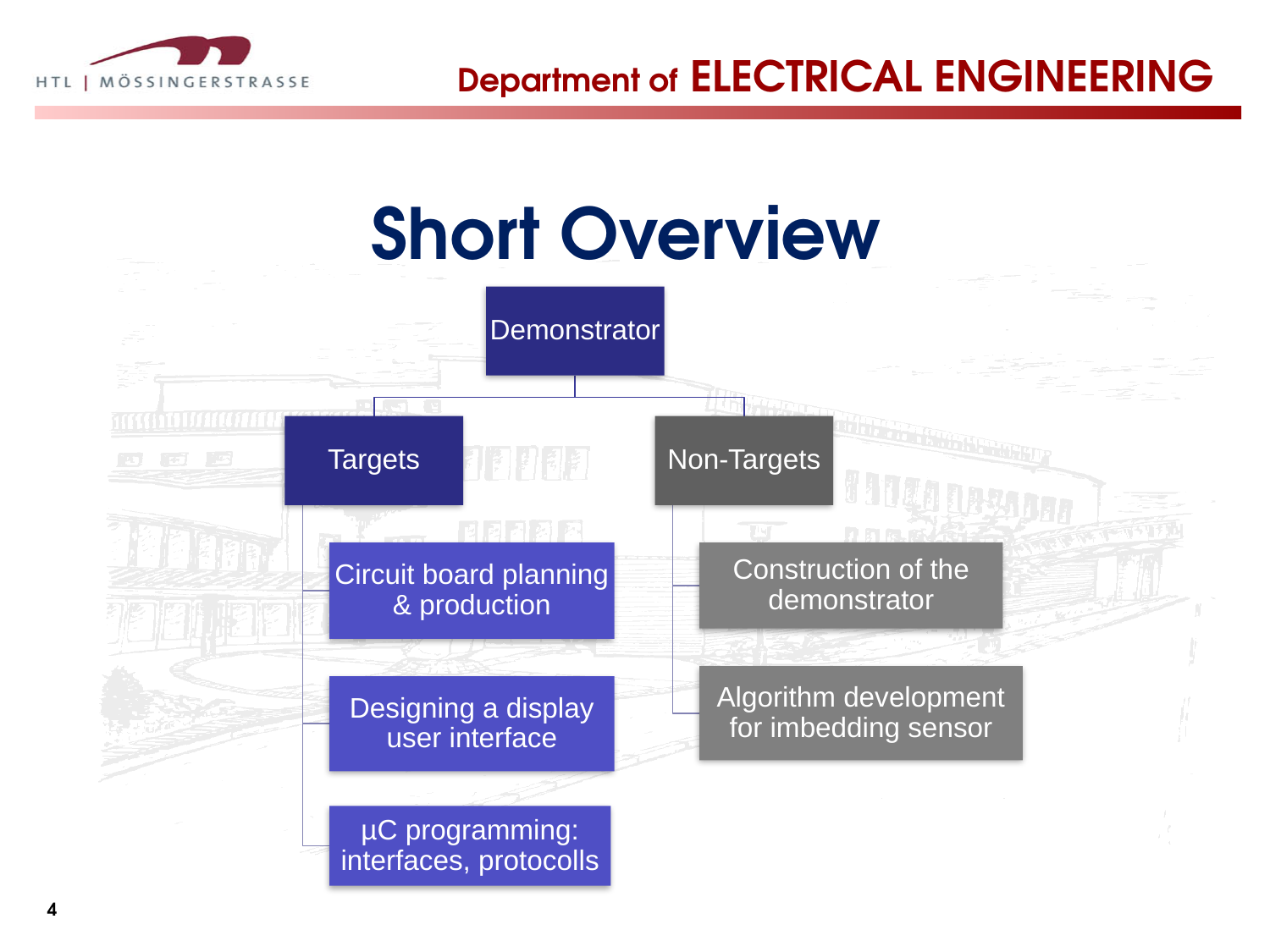

# Short Overview
Demonstrator
Targets
Circuit board planning & production
Designing a display user interface
µC programming: interfaces, protocolls
Non-Targets
Construction of the demonstrator
Algorithm development for imbedding sensor